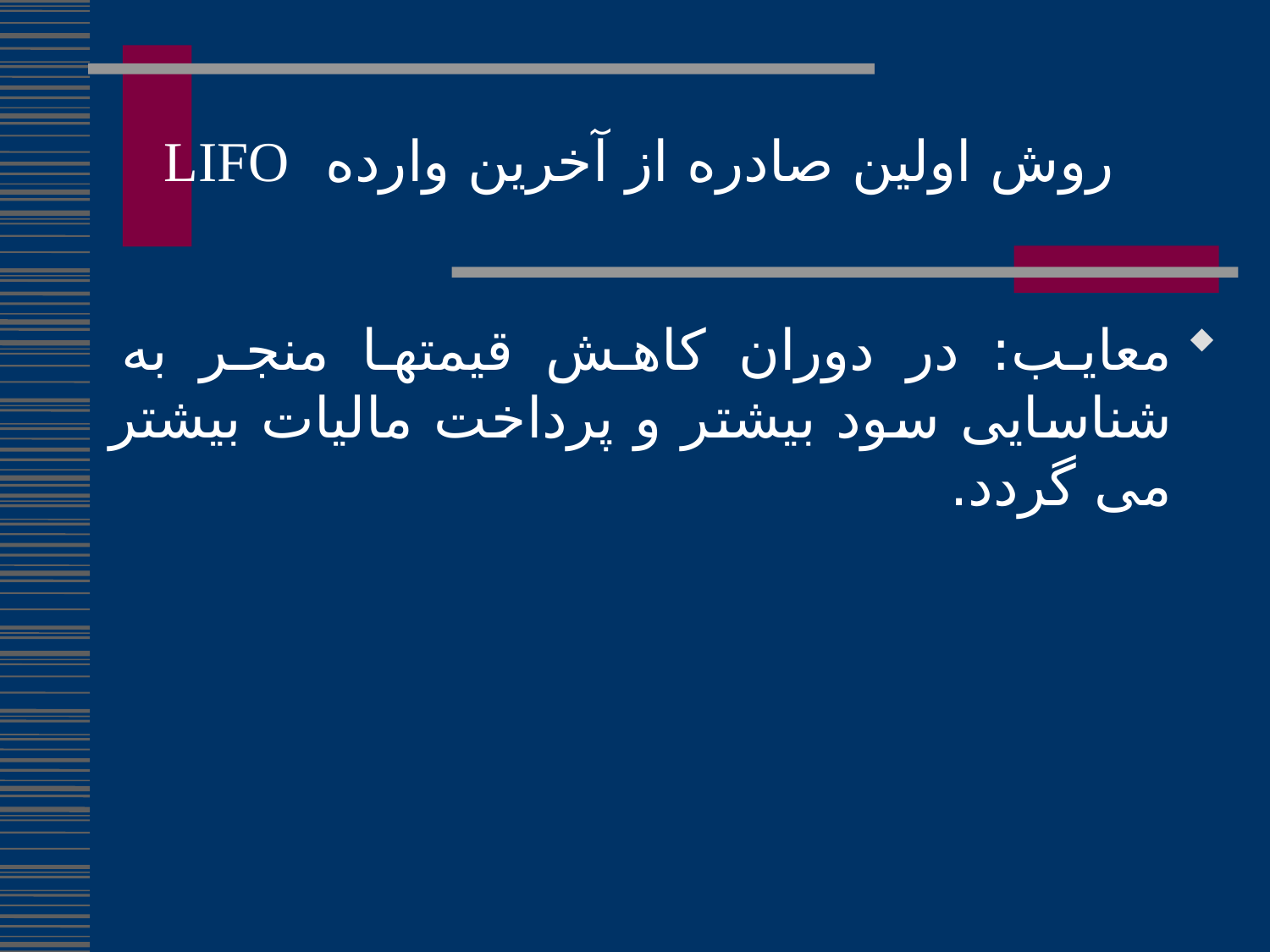

روش اولین صادره از آخرین وارده  LIFO
معایب: در دوران کاهش قیمتها منجر به شناسایی سود بیشتر و پرداخت مالیات بیشتر می گردد.
243